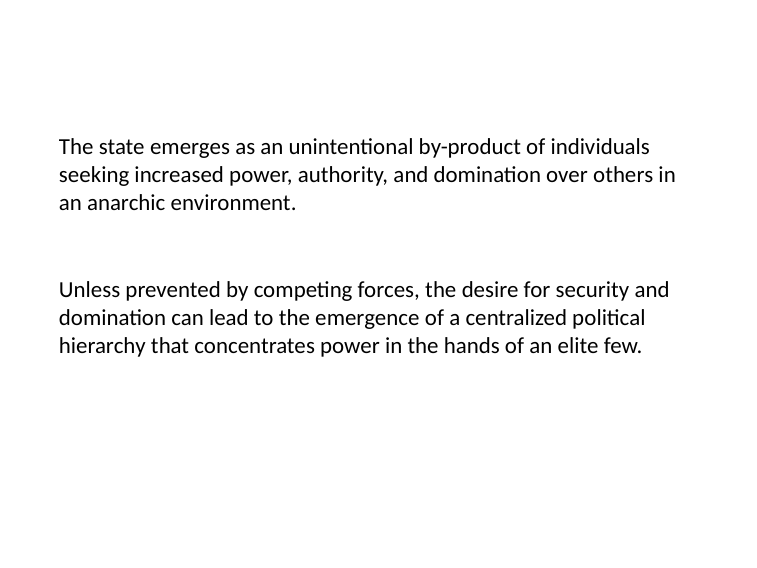

# The state emerges as an unintentional by-product of individuals seeking increased power, authority, and domination over others in an anarchic environment.
Unless prevented by competing forces, the desire for security and domination can lead to the emergence of a centralized political hierarchy that concentrates power in the hands of an elite few.